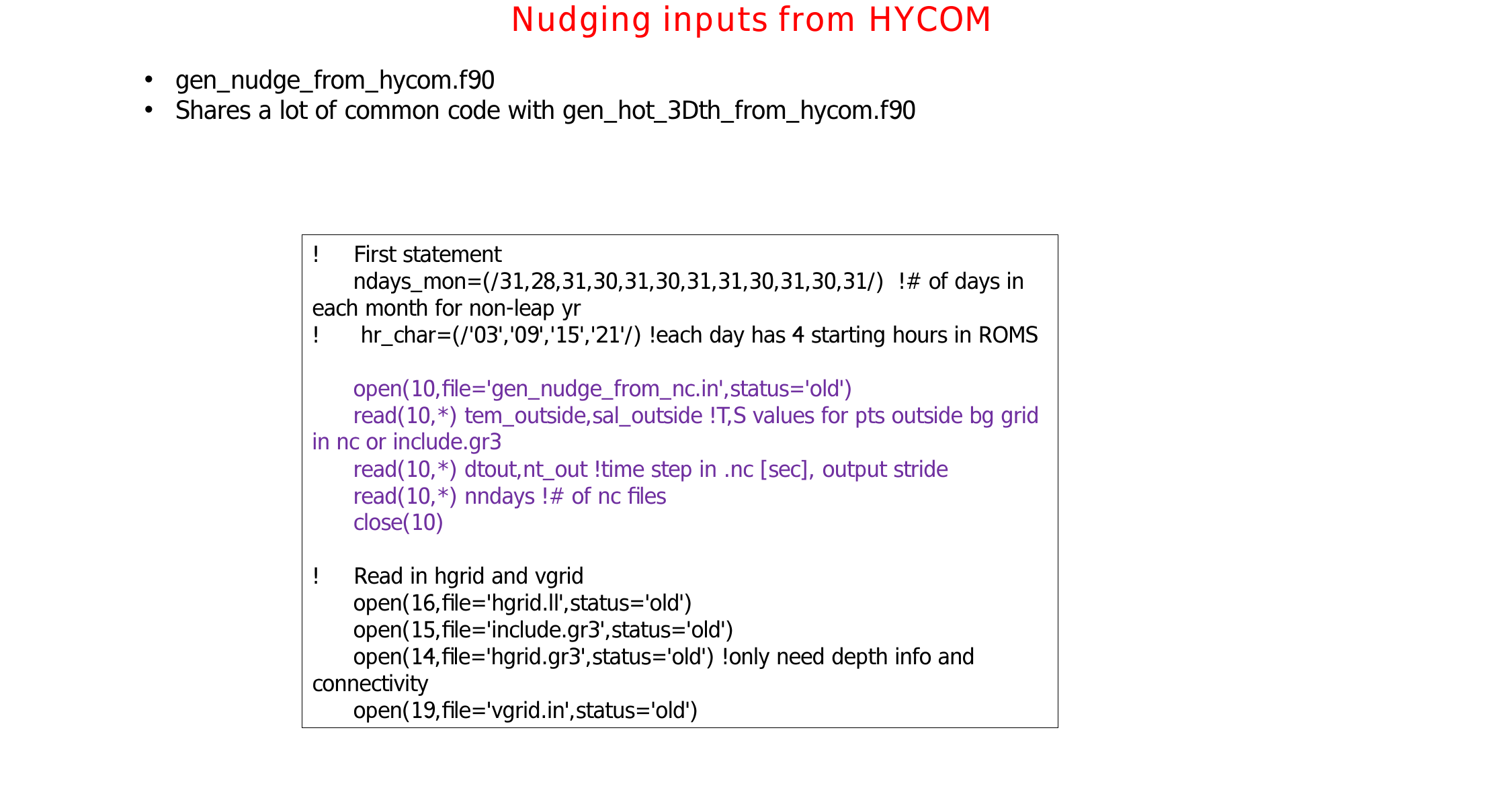

# Nudging inputs from HYCOM
gen_nudge_from_hycom.f90
Shares a lot of common code with gen_hot_3Dth_from_hycom.f90
!     First statement
      ndays_mon=(/31,28,31,30,31,30,31,31,30,31,30,31/)  !# of days in each month for non-leap yr
!      hr_char=(/'03','09','15','21'/) !each day has 4 starting hours in ROMS

      open(10,file='gen_nudge_from_nc.in',status='old')
      read(10,*) tem_outside,sal_outside !T,S values for pts outside bg grid in nc or include.gr3
      read(10,*) dtout,nt_out !time step in .nc [sec], output stride
      read(10,*) nndays !# of nc files
      close(10)

!     Read in hgrid and vgrid
      open(16,file='hgrid.ll',status='old')
      open(15,file='include.gr3',status='old')
      open(14,file='hgrid.gr3',status='old') !only need depth info and connectivity
      open(19,file='vgrid.in',status='old')